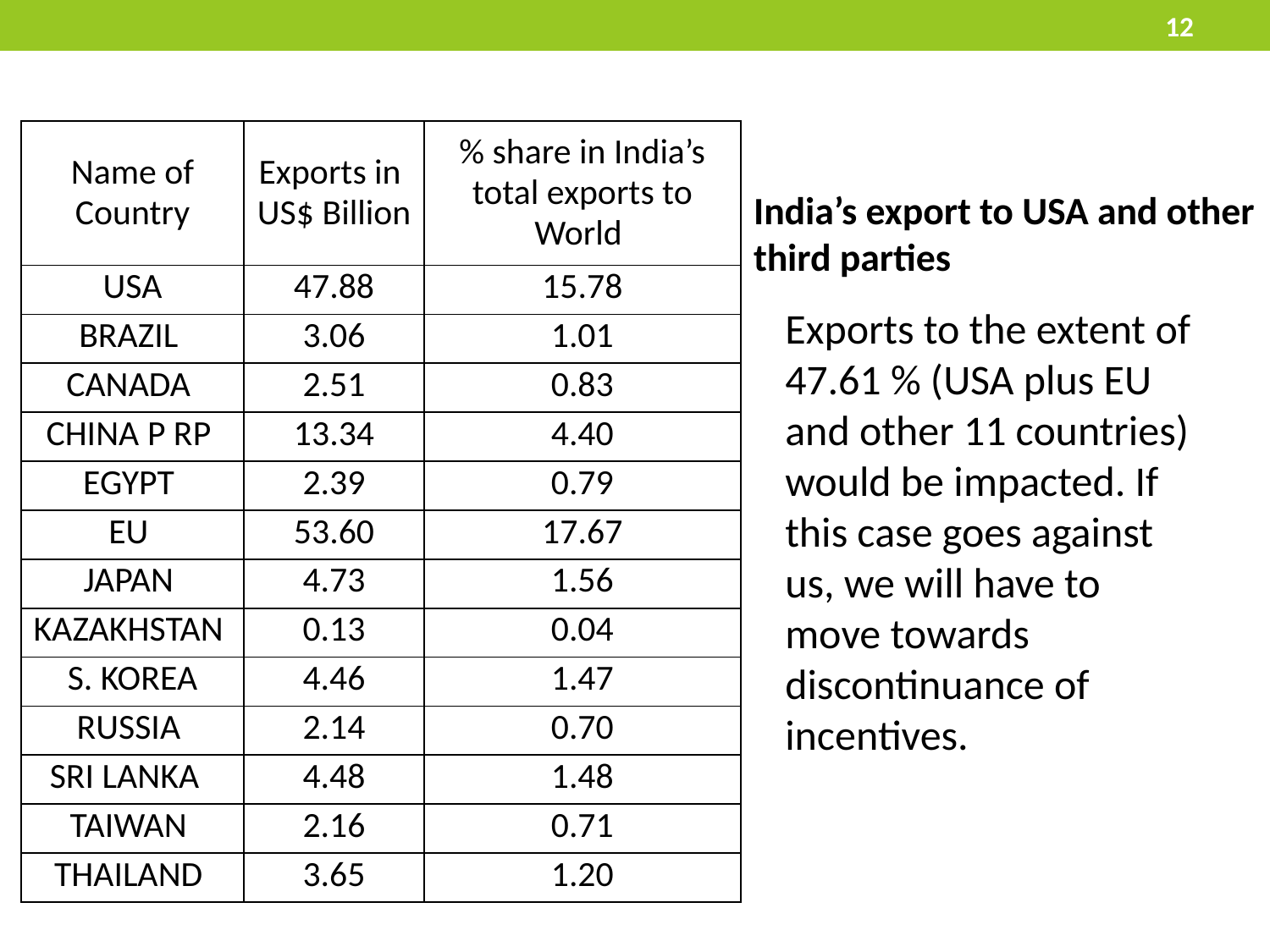

12
| Name of Country | Exports in US$ Billion | % share in India’s total exports to World |
| --- | --- | --- |
| USA | 47.88 | 15.78 |
| BRAZIL | 3.06 | 1.01 |
| CANADA | 2.51 | 0.83 |
| CHINA P RP | 13.34 | 4.40 |
| EGYPT | 2.39 | 0.79 |
| EU | 53.60 | 17.67 |
| JAPAN | 4.73 | 1.56 |
| KAZAKHSTAN | 0.13 | 0.04 |
| S. KOREA | 4.46 | 1.47 |
| RUSSIA | 2.14 | 0.70 |
| SRI LANKA | 4.48 | 1.48 |
| TAIWAN | 2.16 | 0.71 |
| THAILAND | 3.65 | 1.20 |
# India’s export to USA and other third parties
Exports to the extent of 47.61 % (USA plus EU and other 11 countries) would be impacted. If this case goes against us, we will have to move towards discontinuance of incentives.